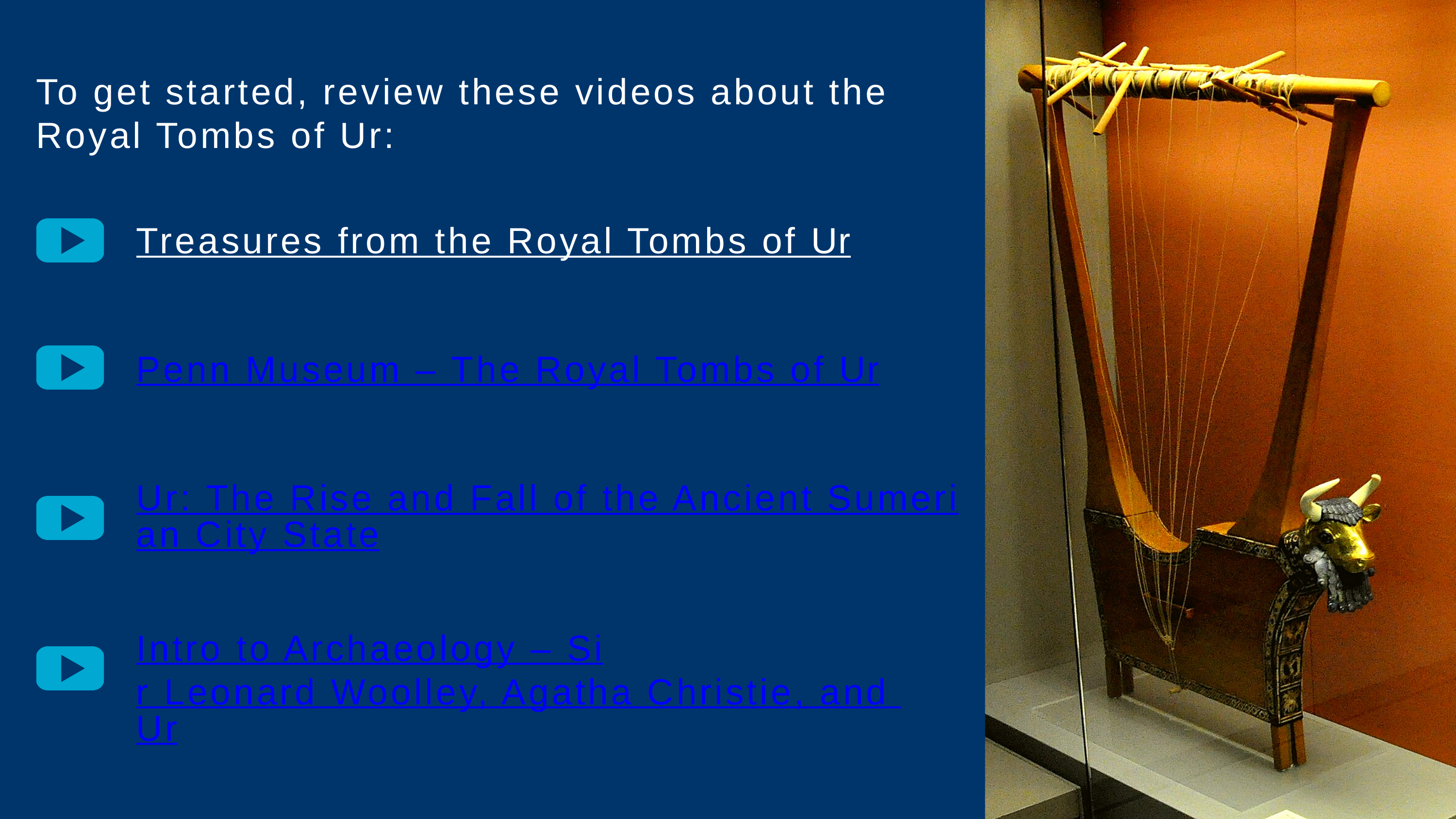

To get started, review these videos about the Royal Tombs of Ur:
Treasures from the Royal Tombs of Ur

Penn Museum – The Royal Tombs of Ur
Ur: The Rise and Fall of the Ancient Sumerian City State

Intro to Archaeology – Sir Leonard Woolley, Agatha Christie, and Ur